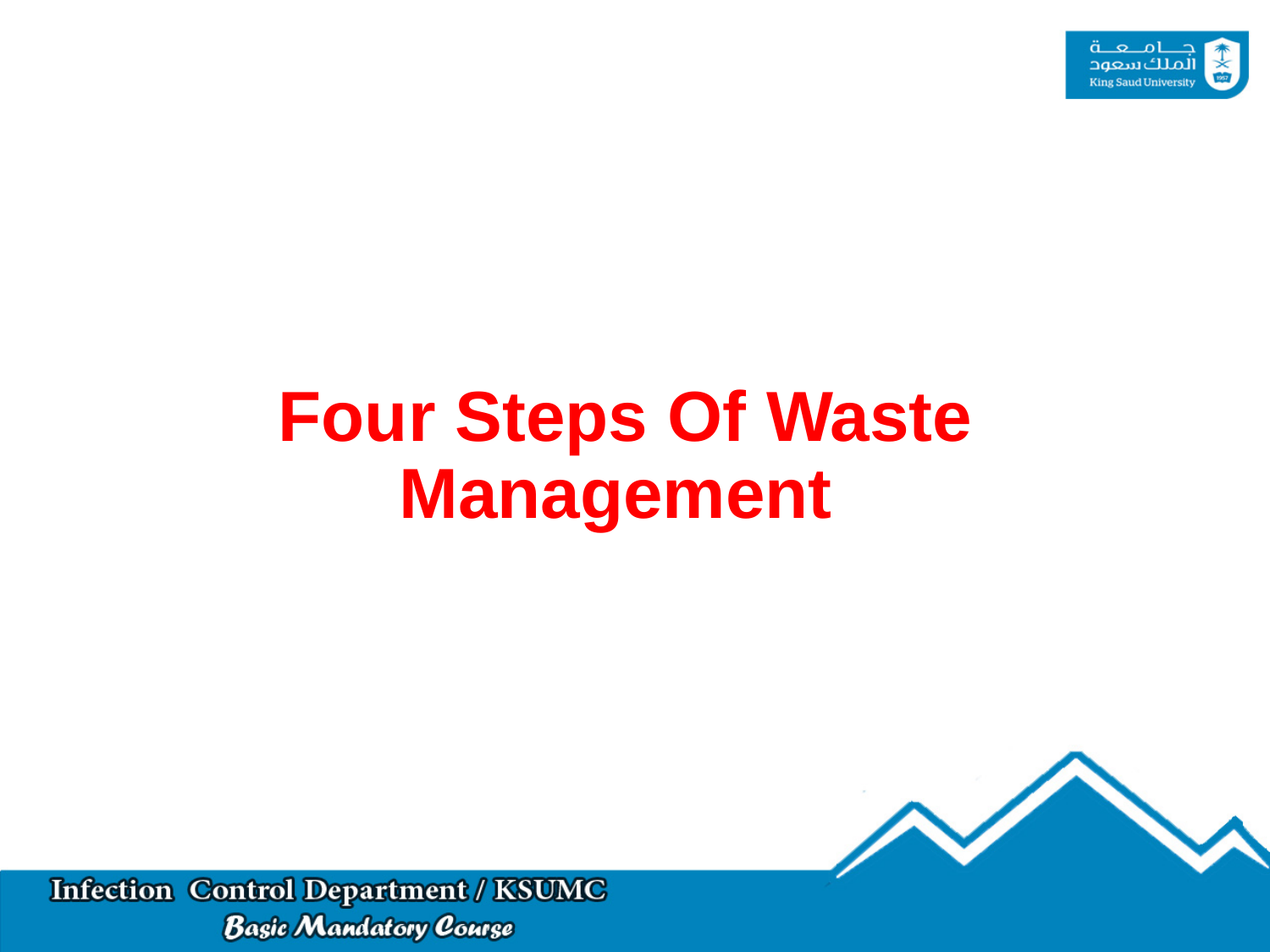

# Management Four Steps Of Waste Management Four Steps Of Waste Management